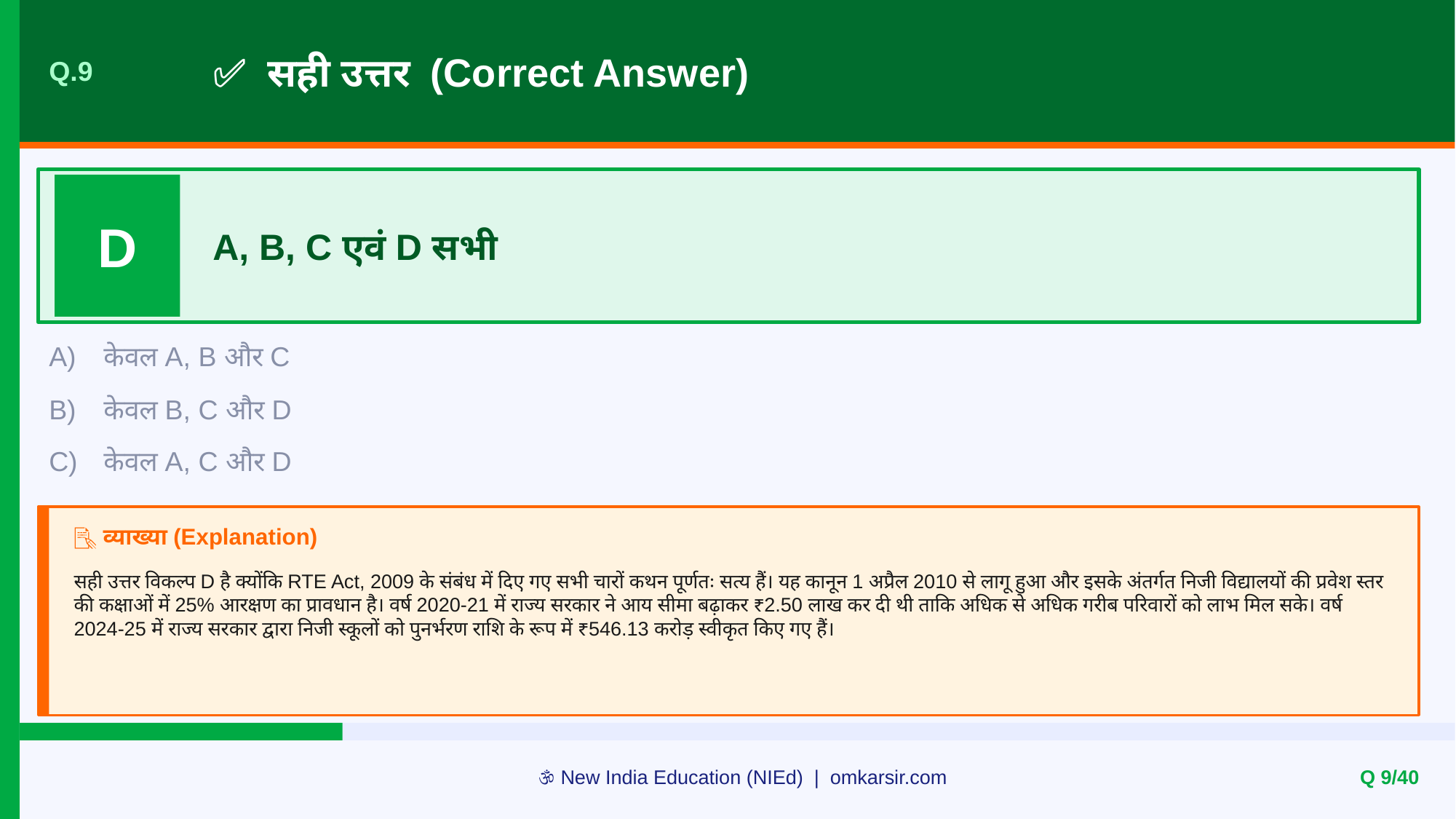

✅  सही उत्तर  (Correct Answer)
Q.9

D
A, B, C एवं D सभी
A)
केवल A, B और C
B)
केवल B, C और D
C)
केवल A, C और D

📝 व्याख्या (Explanation)
सही उत्तर विकल्प D है क्योंकि RTE Act, 2009 के संबंध में दिए गए सभी चारों कथन पूर्णतः सत्य हैं। यह कानून 1 अप्रैल 2010 से लागू हुआ और इसके अंतर्गत निजी विद्यालयों की प्रवेश स्तर की कक्षाओं में 25% आरक्षण का प्रावधान है। वर्ष 2020-21 में राज्य सरकार ने आय सीमा बढ़ाकर ₹2.50 लाख कर दी थी ताकि अधिक से अधिक गरीब परिवारों को लाभ मिल सके। वर्ष 2024-25 में राज्य सरकार द्वारा निजी स्कूलों को पुनर्भरण राशि के रूप में ₹546.13 करोड़ स्वीकृत किए गए हैं।

🕉️ New India Education (NIEd)  |  omkarsir.com
Q 9/40